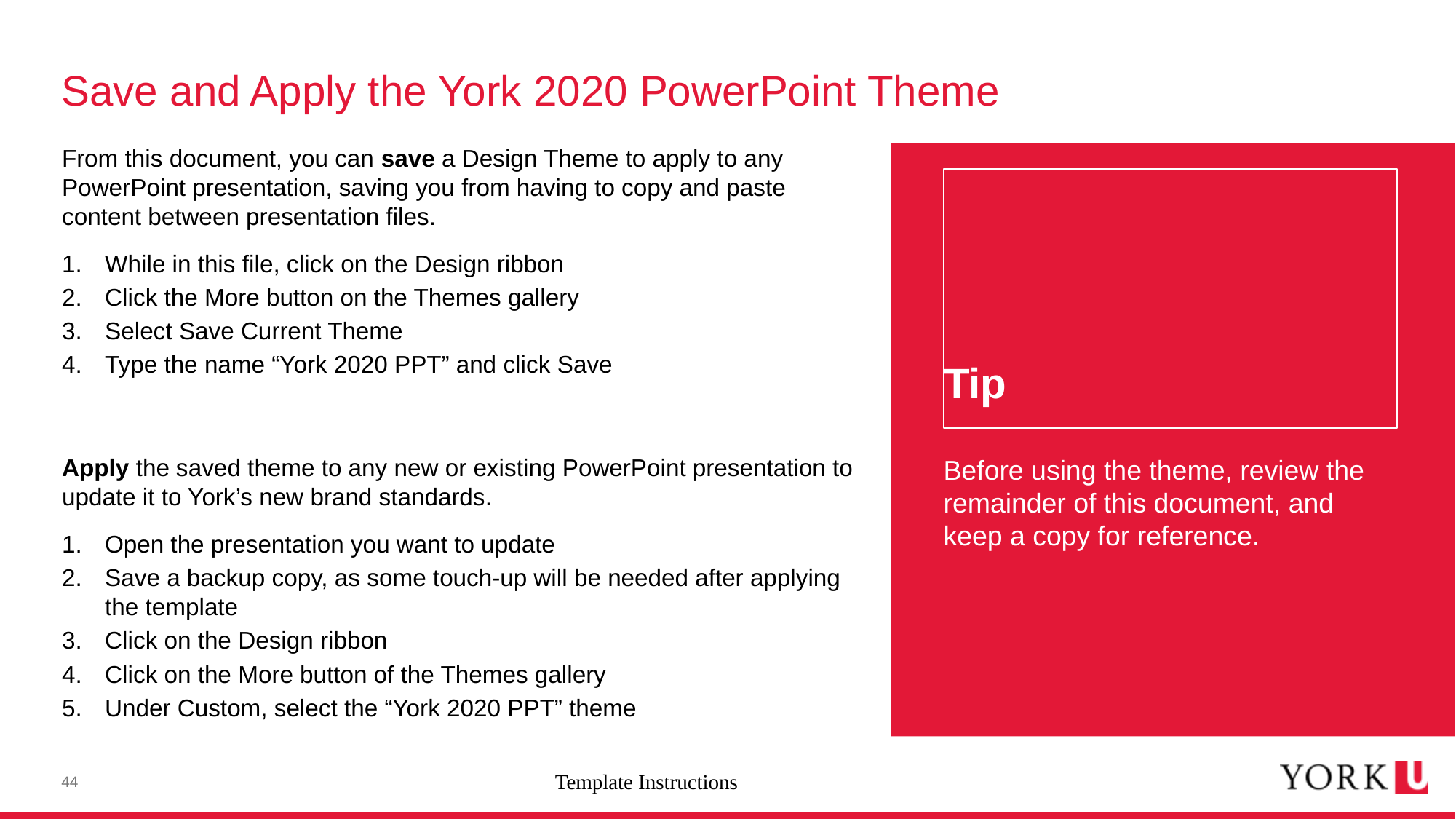

# Save and Apply the York 2020 PowerPoint Theme
From this document, you can save a Design Theme to apply to any PowerPoint presentation, saving you from having to copy and paste content between presentation files.
While in this file, click on the Design ribbon
Click the More button on the Themes gallery
Select Save Current Theme
Type the name “York 2020 PPT” and click Save

Tip
Apply the saved theme to any new or existing PowerPoint presentation to update it to York’s new brand standards.
Open the presentation you want to update
Save a backup copy, as some touch-up will be needed after applying the template
Click on the Design ribbon
Click on the More button of the Themes gallery
Under Custom, select the “York 2020 PPT” theme

Before using the theme, review the remainder of this document, and keep a copy for reference.
44
Template Instructions